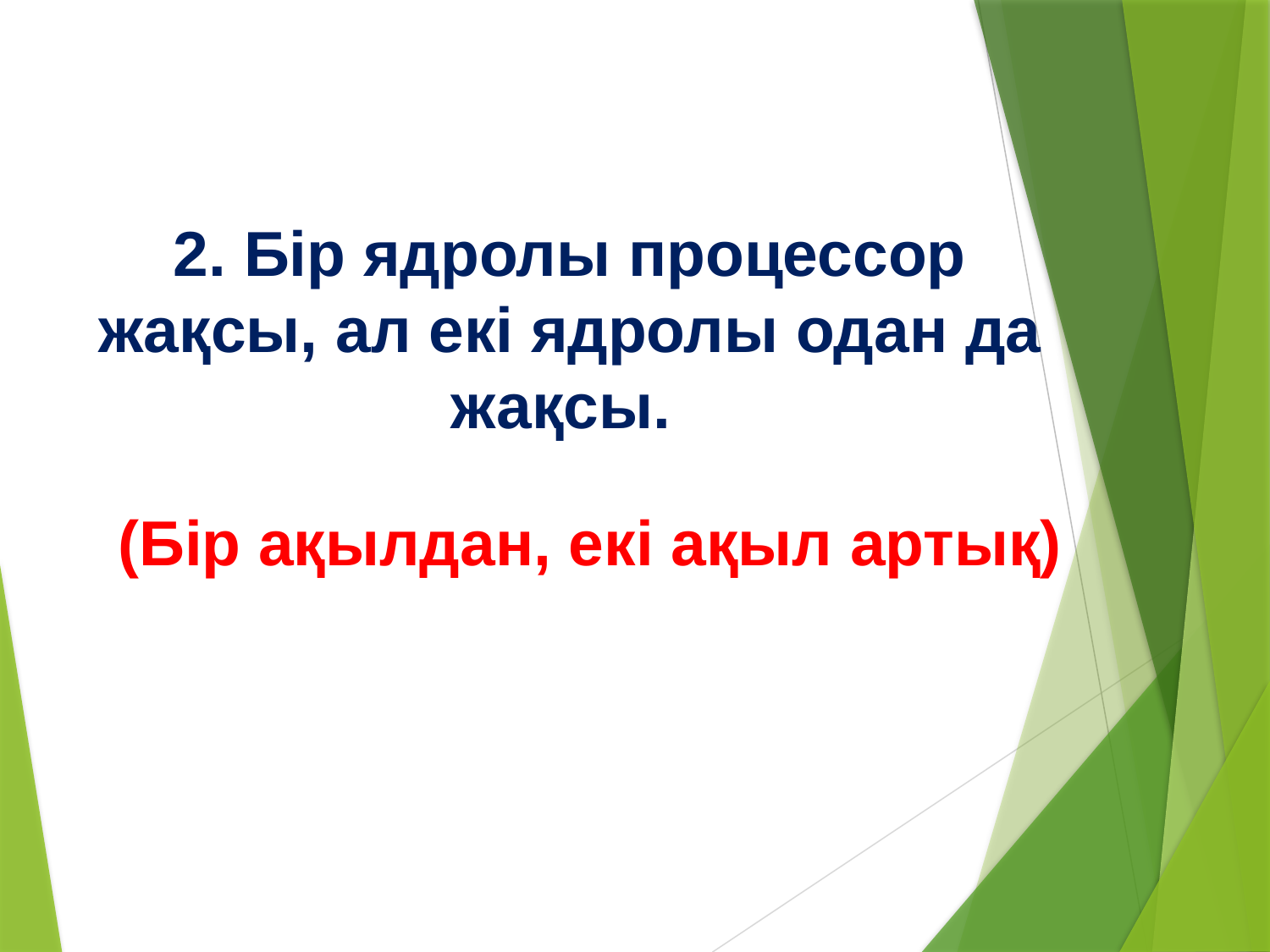

# 2. Бір ядролы процессор жақсы, ал екі ядролы одан да жақсы.
(Бір ақылдан, екі ақыл артық)